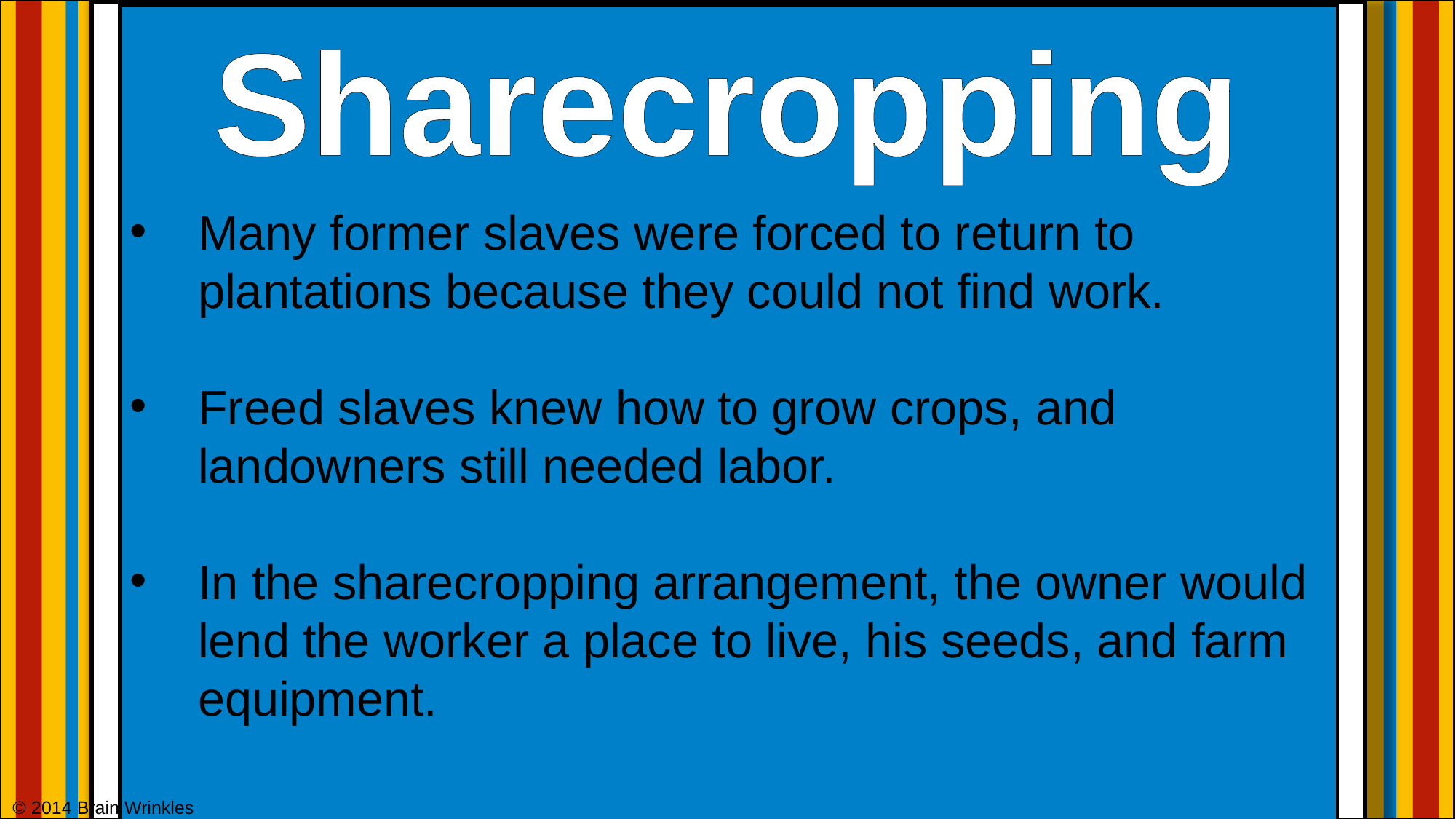

Sharecropping

Many former slaves were forced to return to plantations because they could not find work.

Freed slaves knew how to grow crops, and landowners still needed labor.

In the sharecropping arrangement, the owner would lend the worker a place to live, his seeds, and farm equipment.

© 2014 Brain Wrinkles